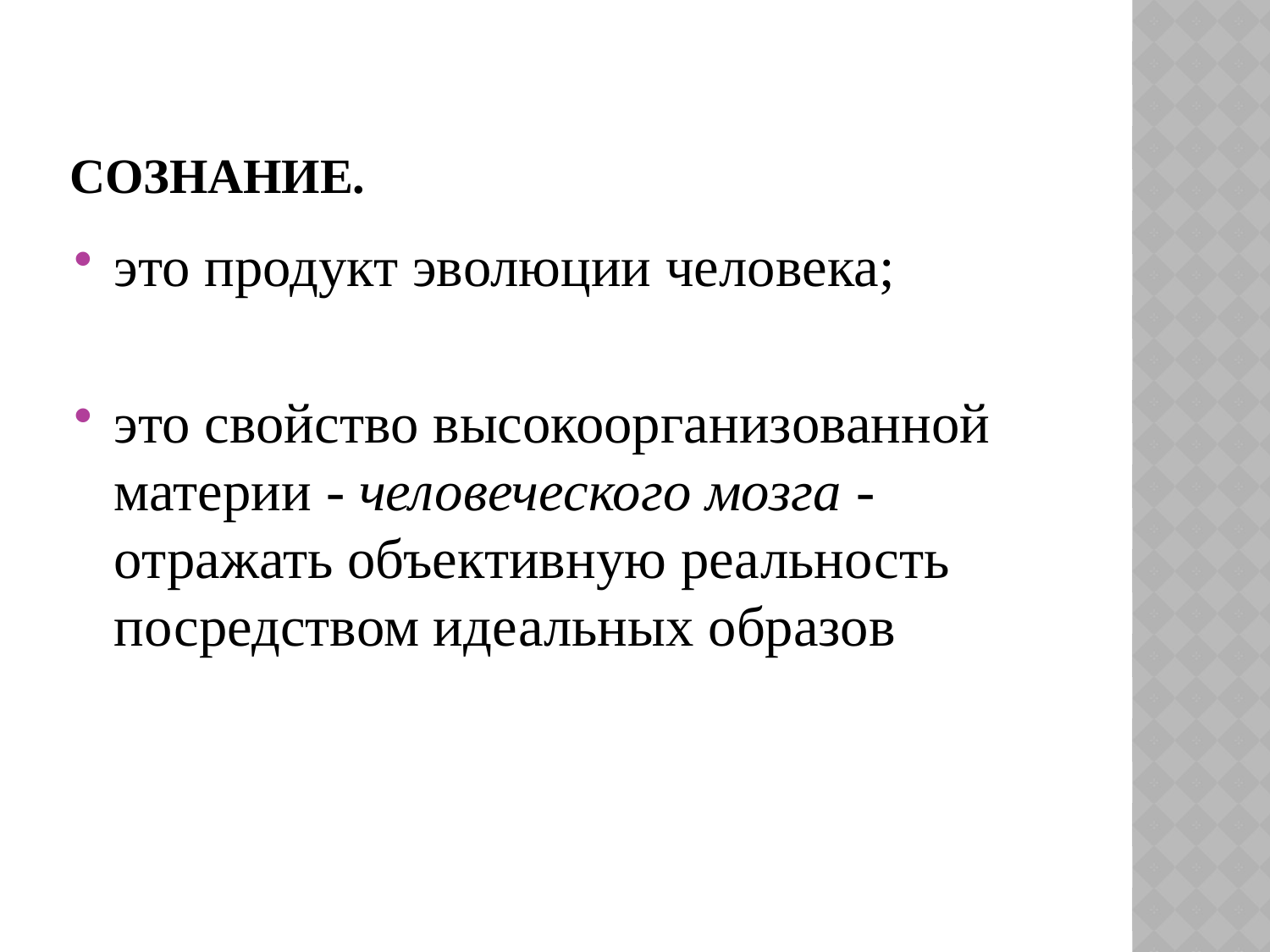

# Сознание.
это продукт эволюции человека;

это свойство высокоорганизованной материи - человеческого мозга - отражать объективную реальность посредством идеальных образов